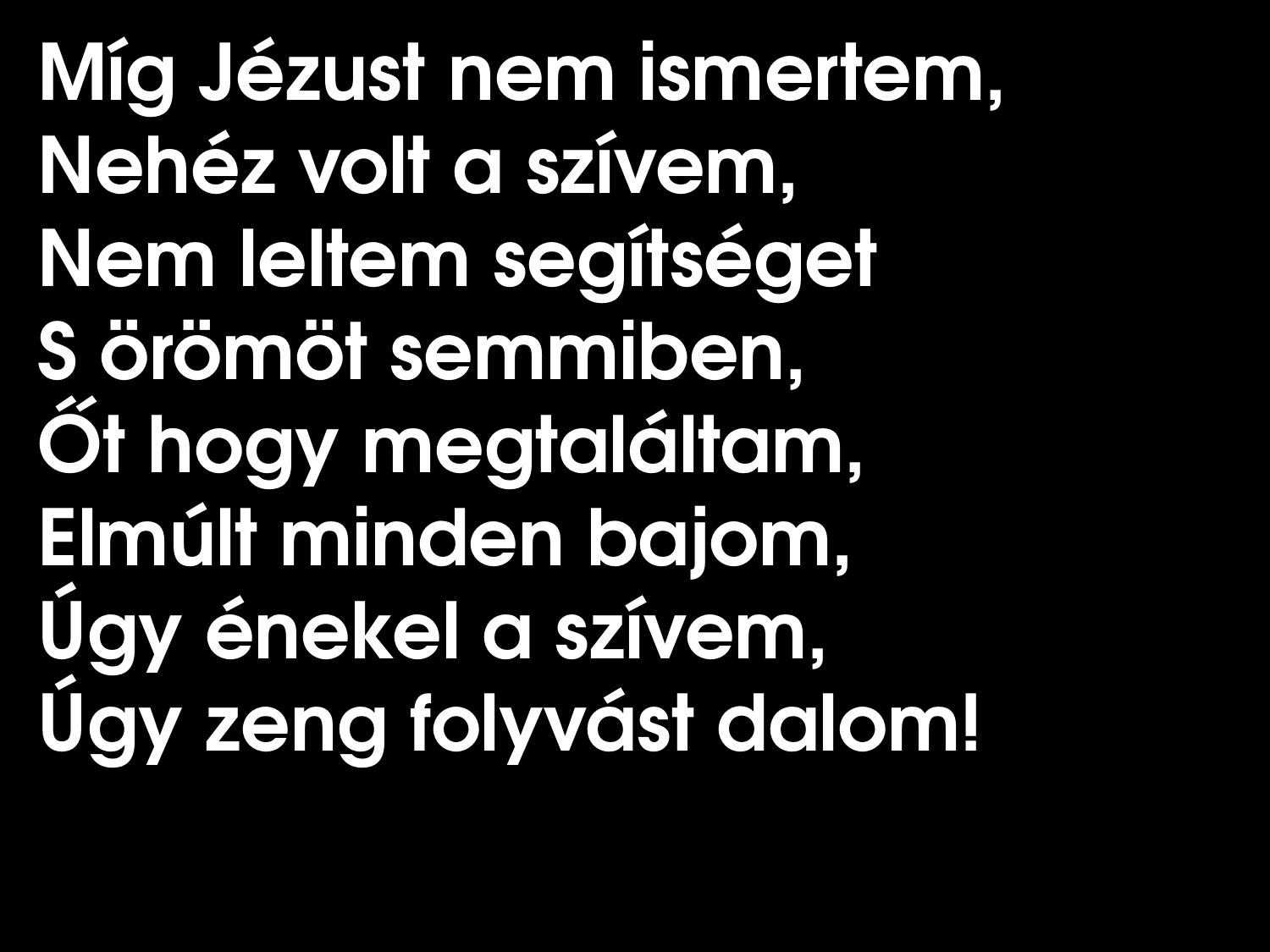

# Míg Jézust nem ismertem, Nehéz volt a szívem, Nem leltem segítséget S örömöt semmiben, Őt hogy megtaláltam, Elmúlt minden bajom, Úgy énekel a szívem, Úgy zeng folyvást dalom!